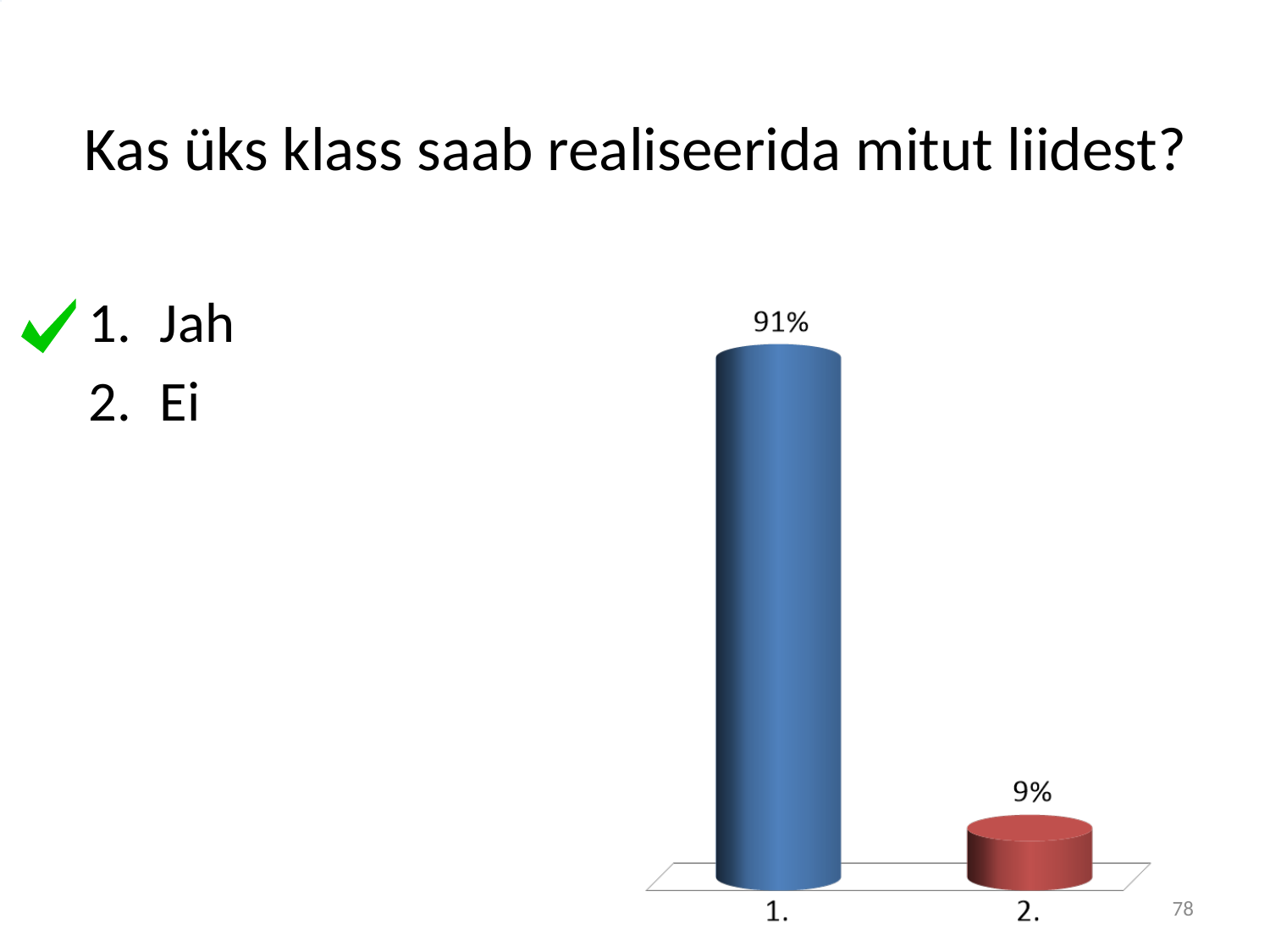

# Kas üks klass saab realiseerida mitut liidest?
Jah
Ei

78